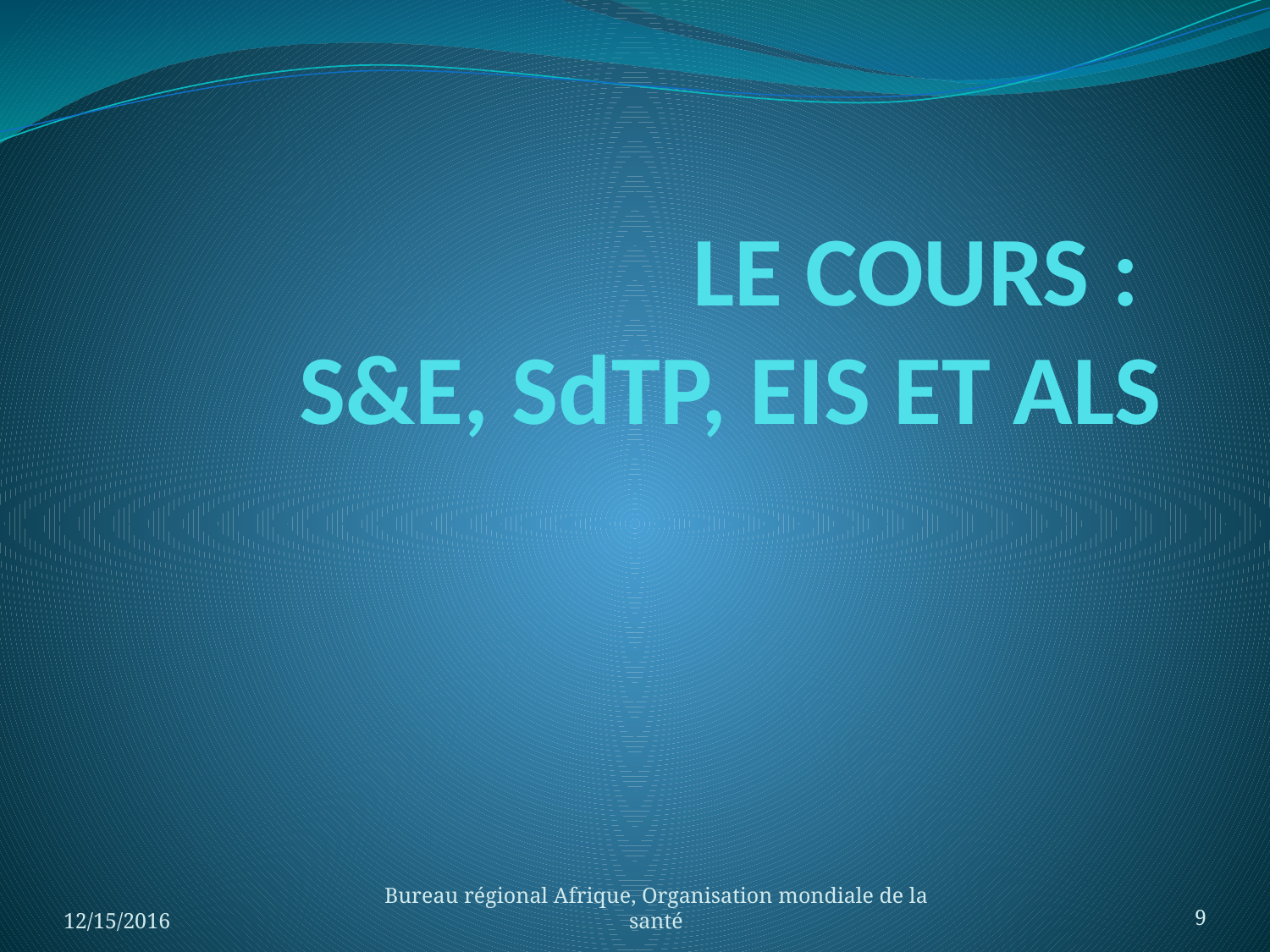

# LE COURS : S&E, SdTP, EIS ET ALS
12/15/2016
Bureau régional Afrique, Organisation mondiale de la santé
9